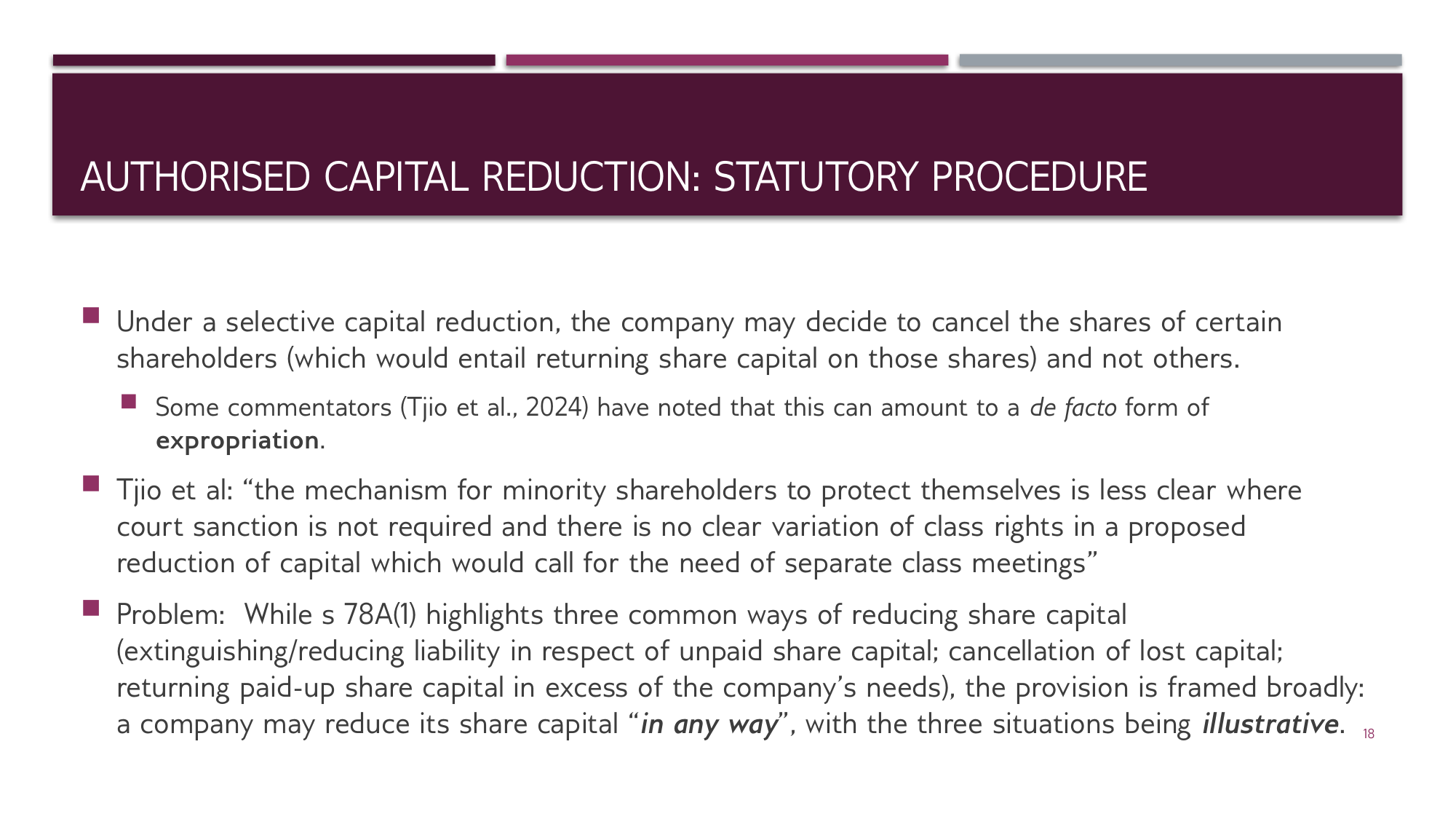

# Authorised capital reduction: Statutory Procedure
Under a selective capital reduction, the company may decide to cancel the shares of certain shareholders (which would entail returning share capital on those shares) and not others.
Some commentators (Tjio et al., 2024) have noted that this can amount to a de facto form of expropriation.
Tjio et al: “the mechanism for minority shareholders to protect themselves is less clear where court sanction is not required and there is no clear variation of class rights in a proposed reduction of capital which would call for the need of separate class meetings”
Problem:  While s 78A(1) highlights three common ways of reducing share capital (extinguishing/reducing liability in respect of unpaid share capital; cancellation of lost capital; returning paid-up share capital in excess of the company’s needs), the provision is framed broadly: a company may reduce its share capital “in any way”, with the three situations being illustrative.
18